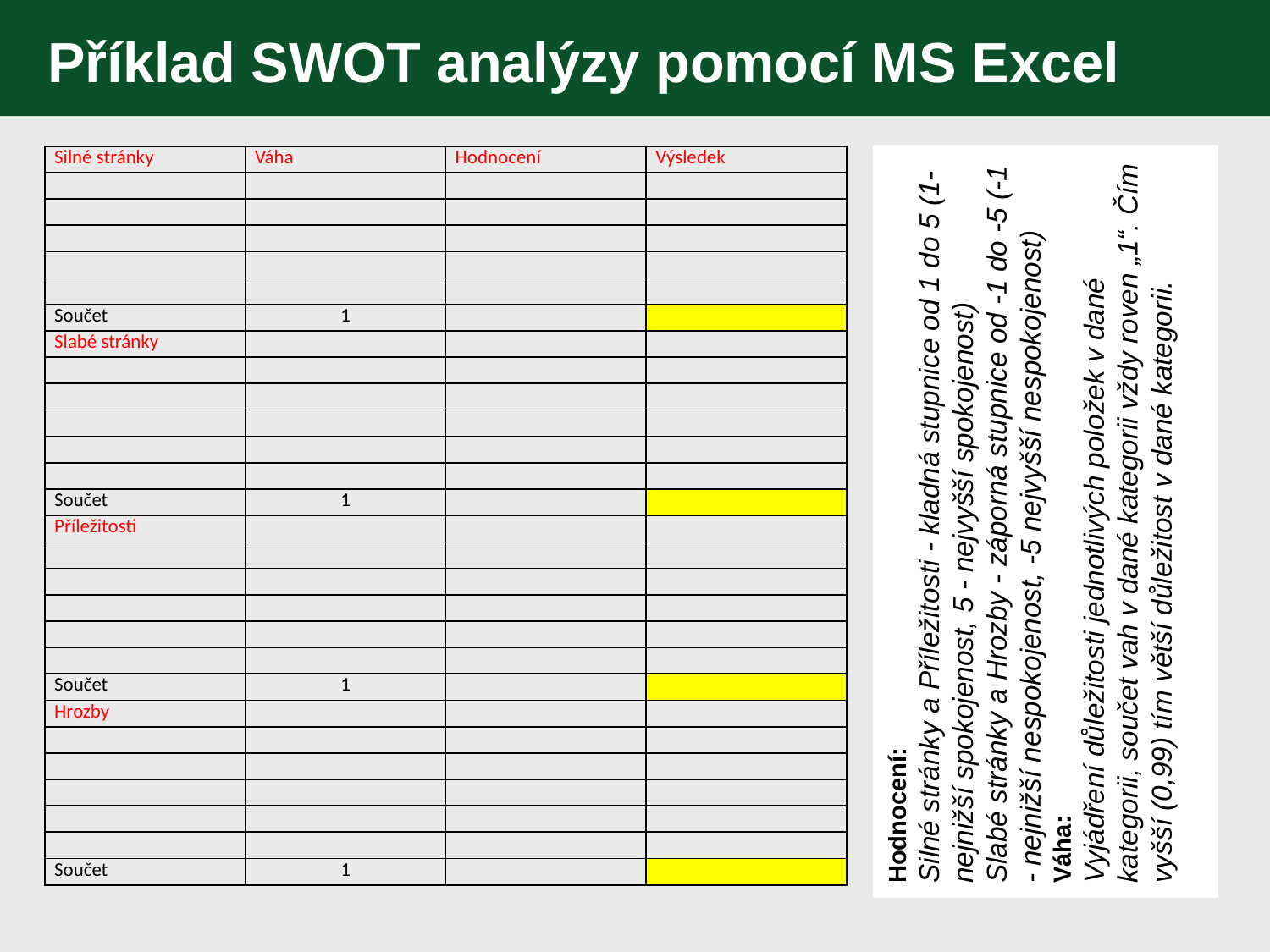

# Příklad SWOT analýzy pomocí MS Excel
| Silné stránky | Váha | Hodnocení | Výsledek |
| --- | --- | --- | --- |
|  |  |  |  |
|  |  |  |  |
|  |  |  |  |
|  |  |  |  |
|  |  |  |  |
| Součet | 1 |  |  |
| Slabé stránky |  |  |  |
|  |  |  |  |
|  |  |  |  |
|  |  |  |  |
|  |  |  |  |
|  |  |  |  |
| Součet | 1 |  |  |
| Příležitosti |  |  |  |
|  |  |  |  |
|  |  |  |  |
|  |  |  |  |
|  |  |  |  |
|  |  |  |  |
| Součet | 1 |  |  |
| Hrozby |  |  |  |
|  |  |  |  |
|  |  |  |  |
|  |  |  |  |
|  |  |  |  |
|  |  |  |  |
| Součet | 1 |  |  |
Hodnocení:
Silné stránky a Příležitosti - kladná stupnice od 1 do 5 (1- nejnižší spokojenost, 5 - nejvyšší spokojenost)
Slabé stránky a Hrozby - záporná stupnice od -1 do -5 (-1 - nejnižší nespokojenost, -5 nejvyšší nespokojenost)
Váha:
Vyjádření důležitosti jednotlivých položek v dané kategorii, součet vah v dané kategorii vždy roven „1“. Čím vyšší (0,99) tím větší důležitost v dané kategorii.